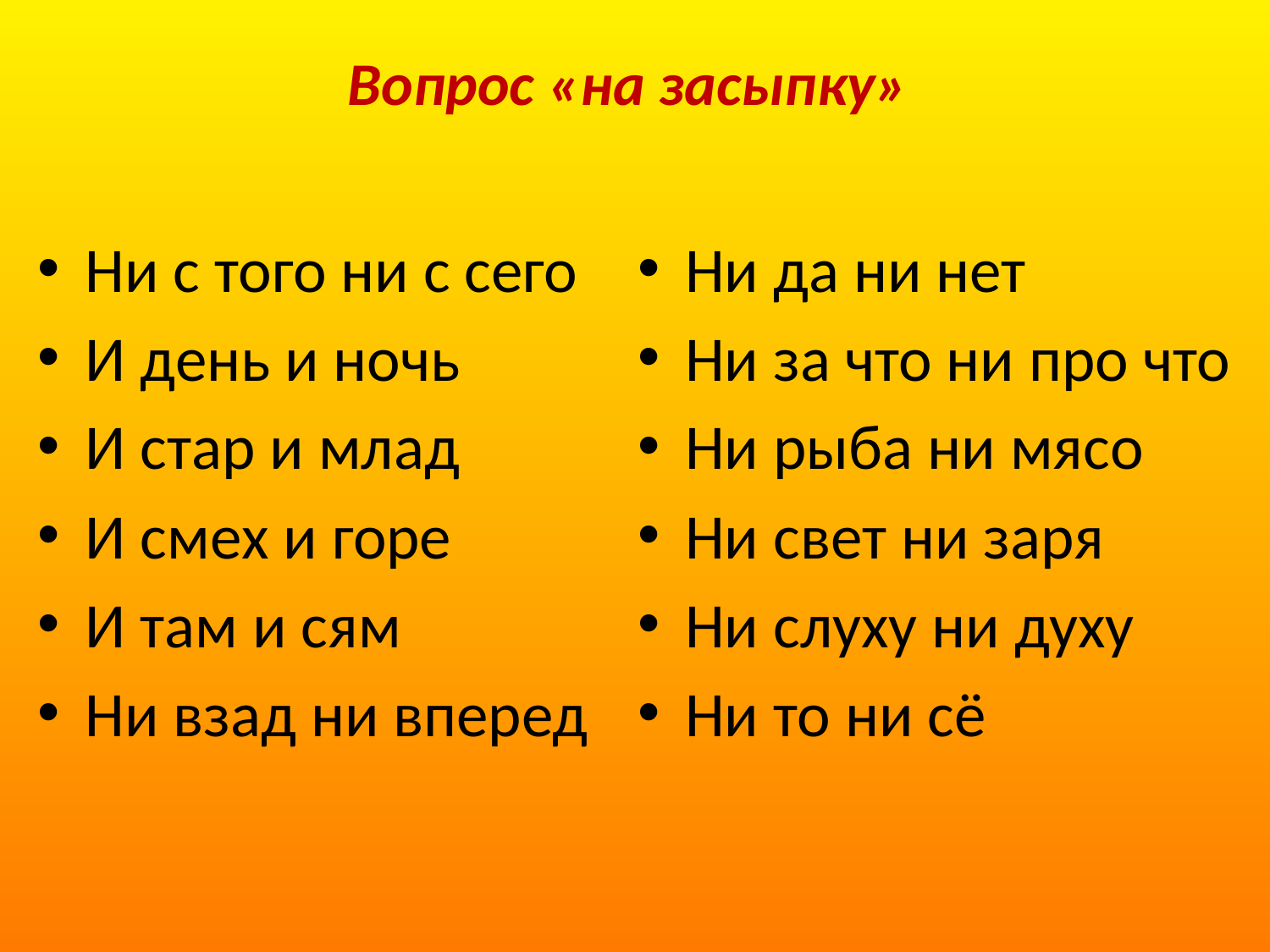

# Вопрос «на засыпку»
Ни с того ни с сего
И день и ночь
И стар и млад
И смех и горе
И там и сям
Ни взад ни вперед

Ни да ни нет
Ни за что ни про что
Ни рыба ни мясо
Ни свет ни заря
Ни слуху ни духу
Ни то ни сё